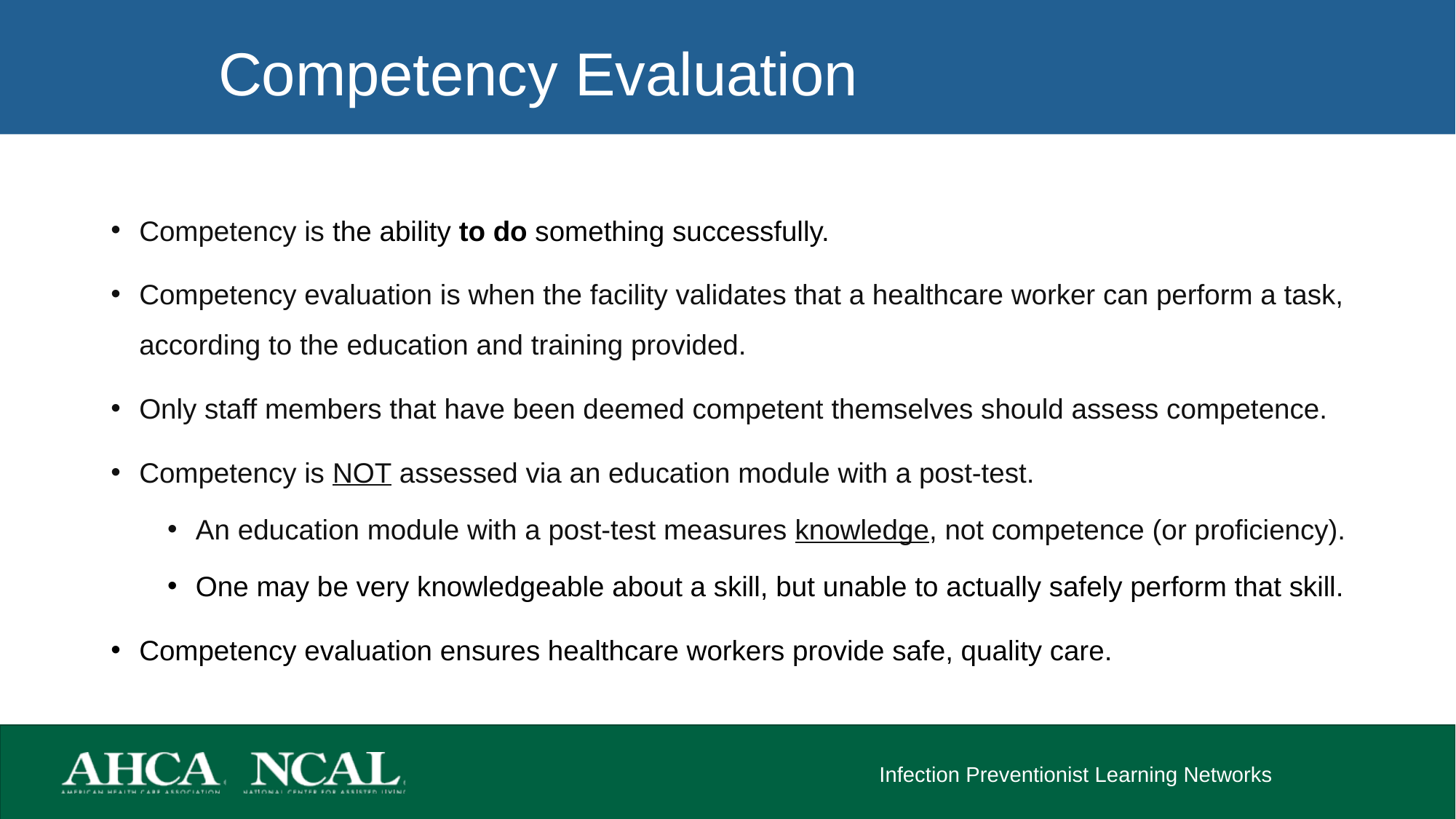

# Competency Evaluation
Competency is the ability to do something successfully.
Competency evaluation is when the facility validates that a healthcare worker can perform a task, according to the education and training provided.
Only staff members that have been deemed competent themselves should assess competence.
Competency is NOT assessed via an education module with a post-test.
An education module with a post-test measures knowledge, not competence (or proficiency).
One may be very knowledgeable about a skill, but unable to actually safely perform that skill.
Competency evaluation ensures healthcare workers provide safe, quality care.